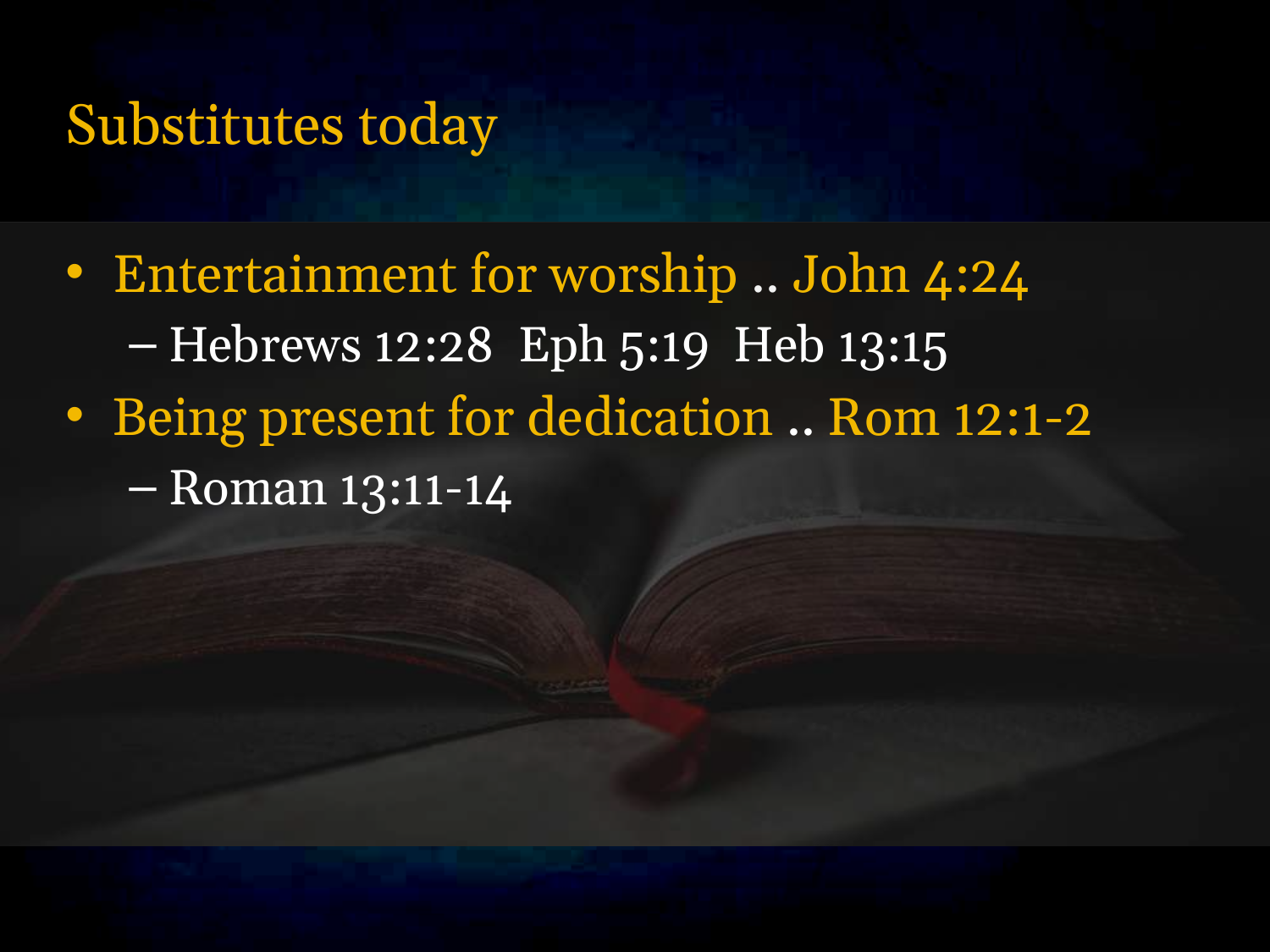

# Substitutes today
Entertainment for worship .. John 4:24
Hebrews 12:28  Eph 5:19  Heb 13:15
Being present for dedication .. Rom 12:1-2
Roman 13:11-14